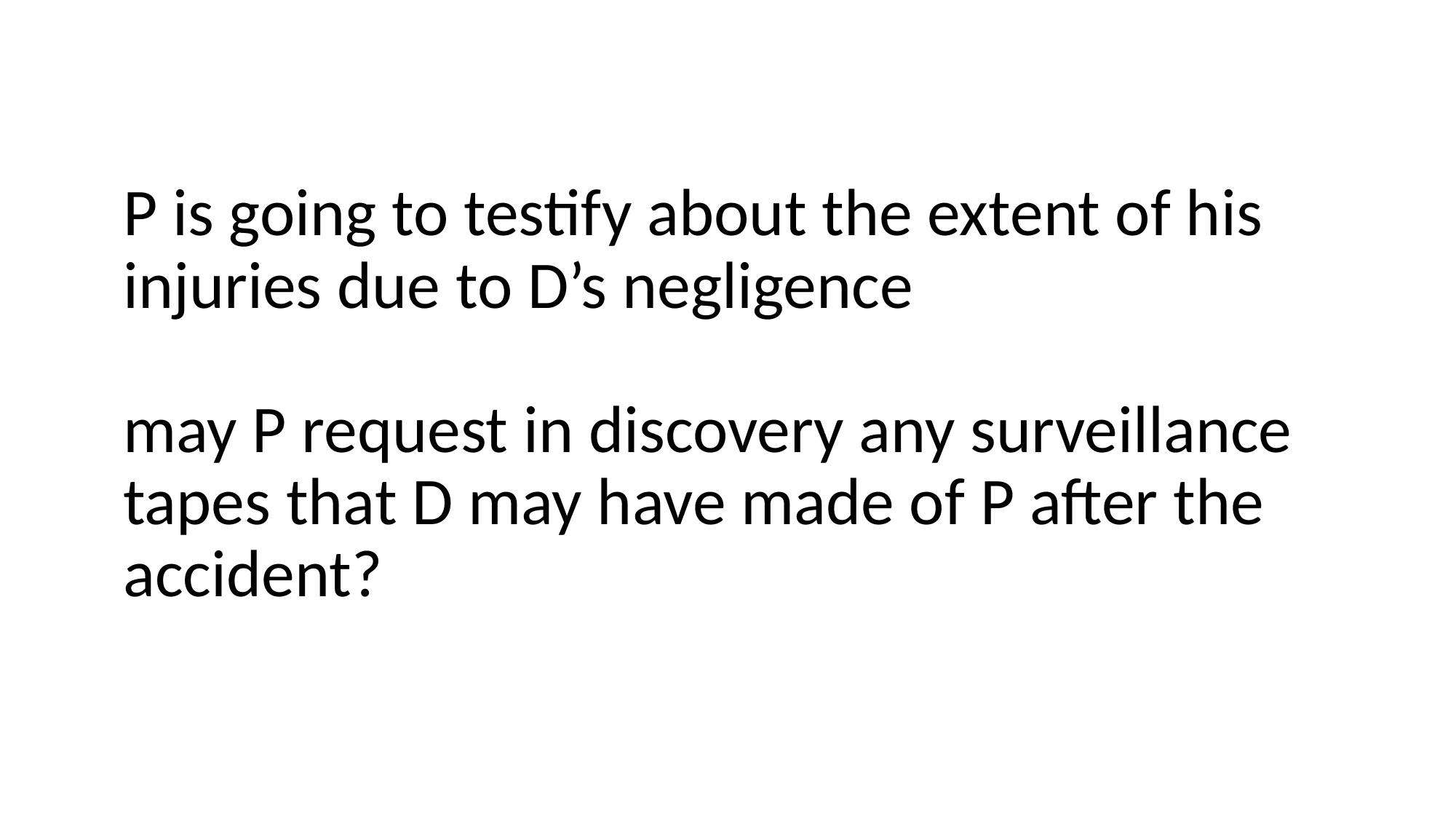

# P is going to testify about the extent of his injuries due to D’s negligence may P request in discovery any surveillance tapes that D may have made of P after the accident?